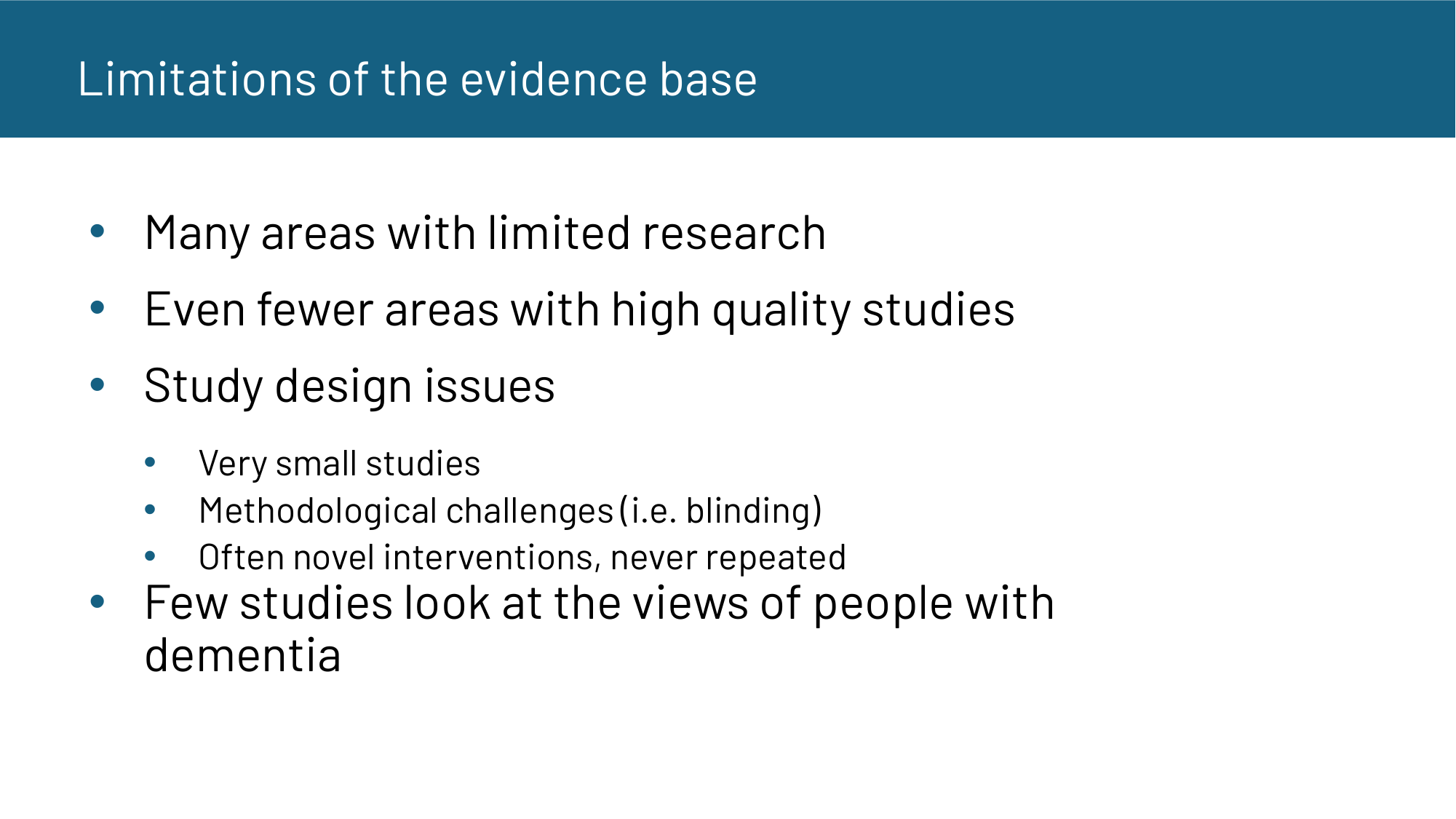

# Limitations of the evidence base
Many areas with limited research
Even fewer areas with high quality studies
Study design issues
Very small studies
Methodological challenges (i.e. blinding)
Often novel interventions, never repeated
Few studies look at the views of people with dementia